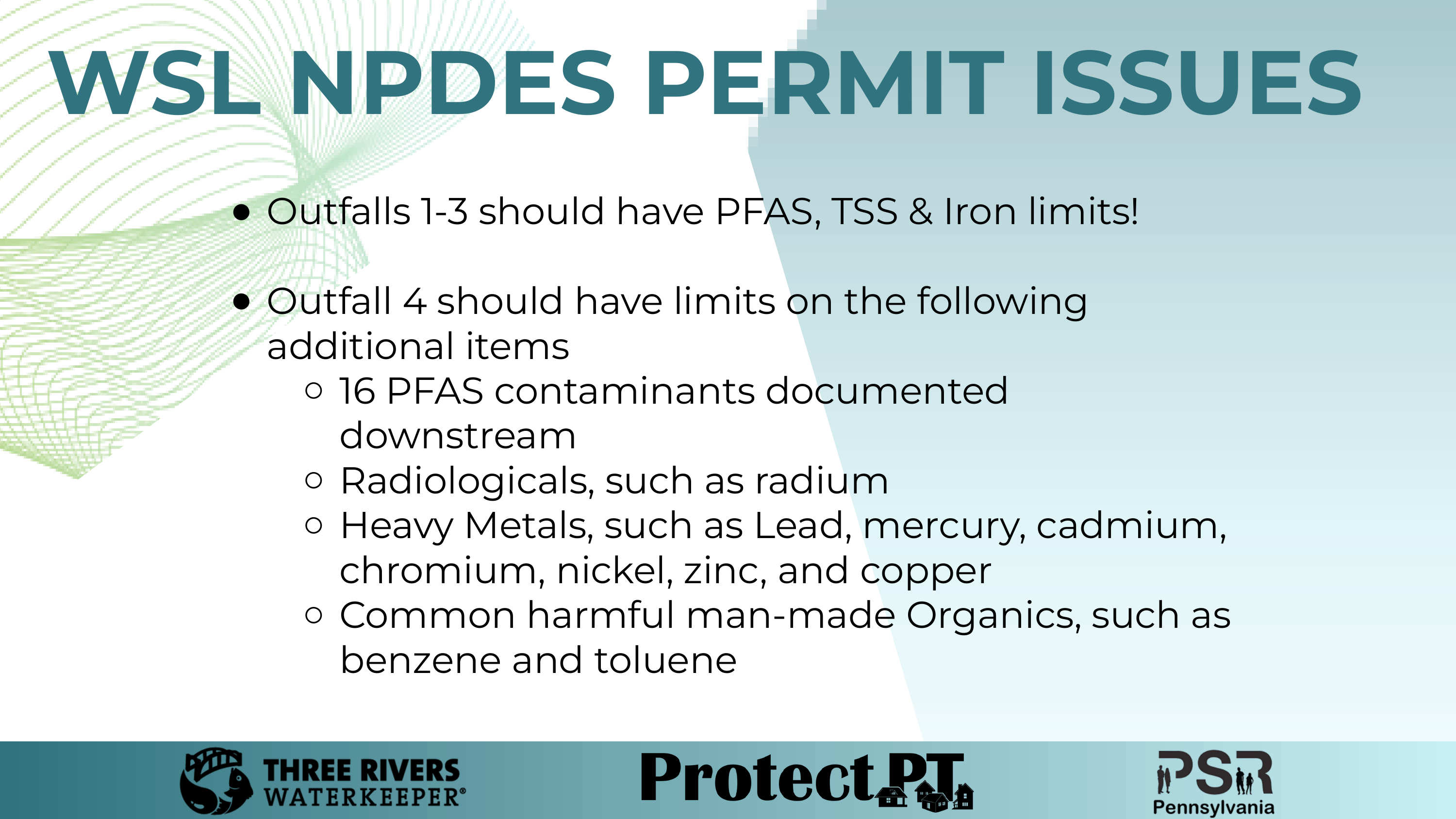

WSL NPDES PERMIT ISSUES
Outfalls 1-3 should have PFAS, TSS & Iron limits!

Outfall 4 should have limits on the following additional items
16 PFAS contaminants documented downstream
Radiologicals, such as radium
Heavy Metals, such as Lead, mercury, cadmium, chromium, nickel, zinc, and copper
Common harmful man-made Organics, such as benzene and toluene